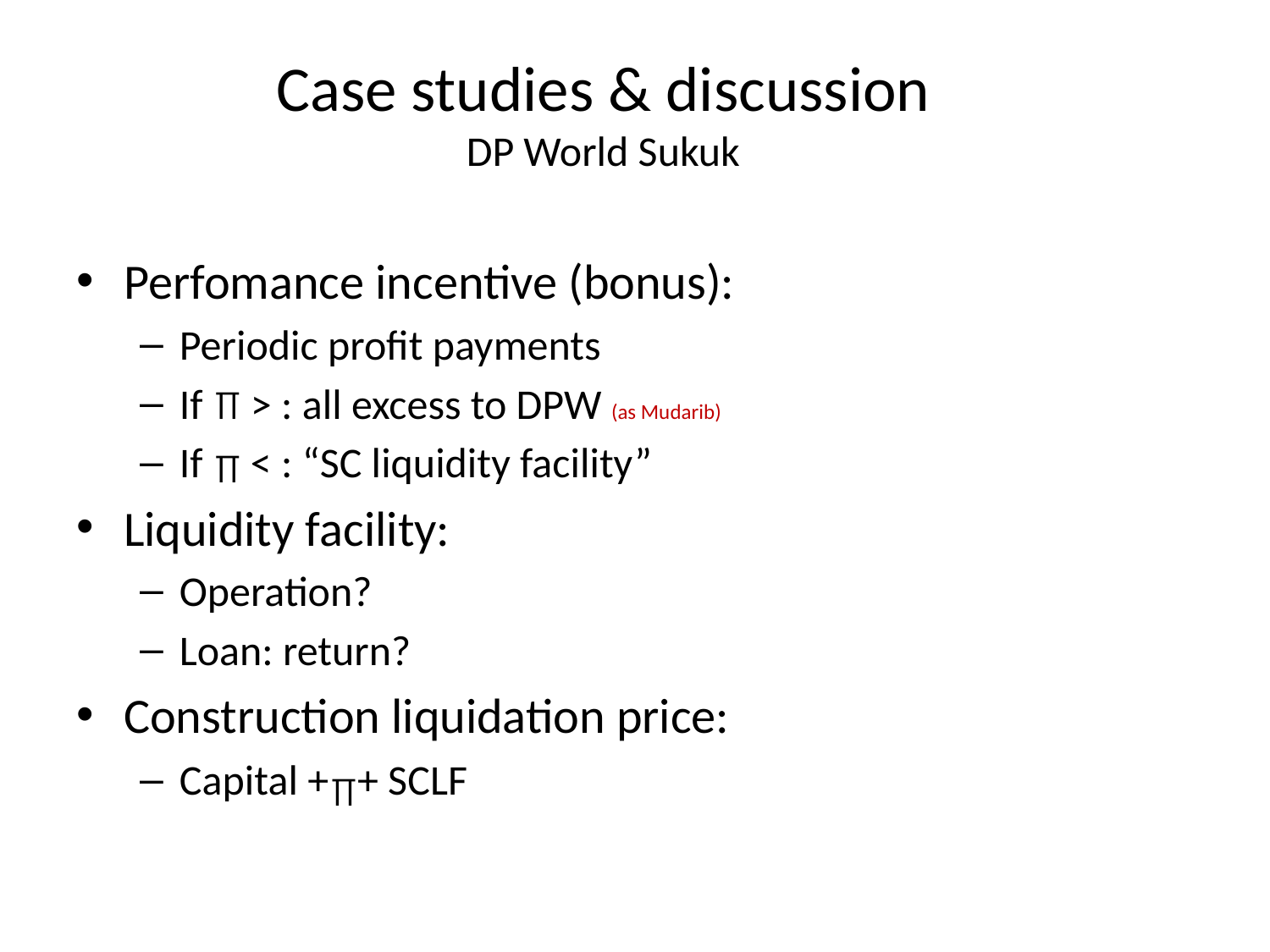

Case studies & discussion
DP World Sukuk
Perfomance incentive (bonus):
Periodic profit payments
If     > : all excess to DPW (as Mudarib)
If     < : “SC liquidity facility”
Liquidity facility:
Operation?
Loan: return?
Construction liquidation price:
Capital +   + SCLF

∏
∏
∏